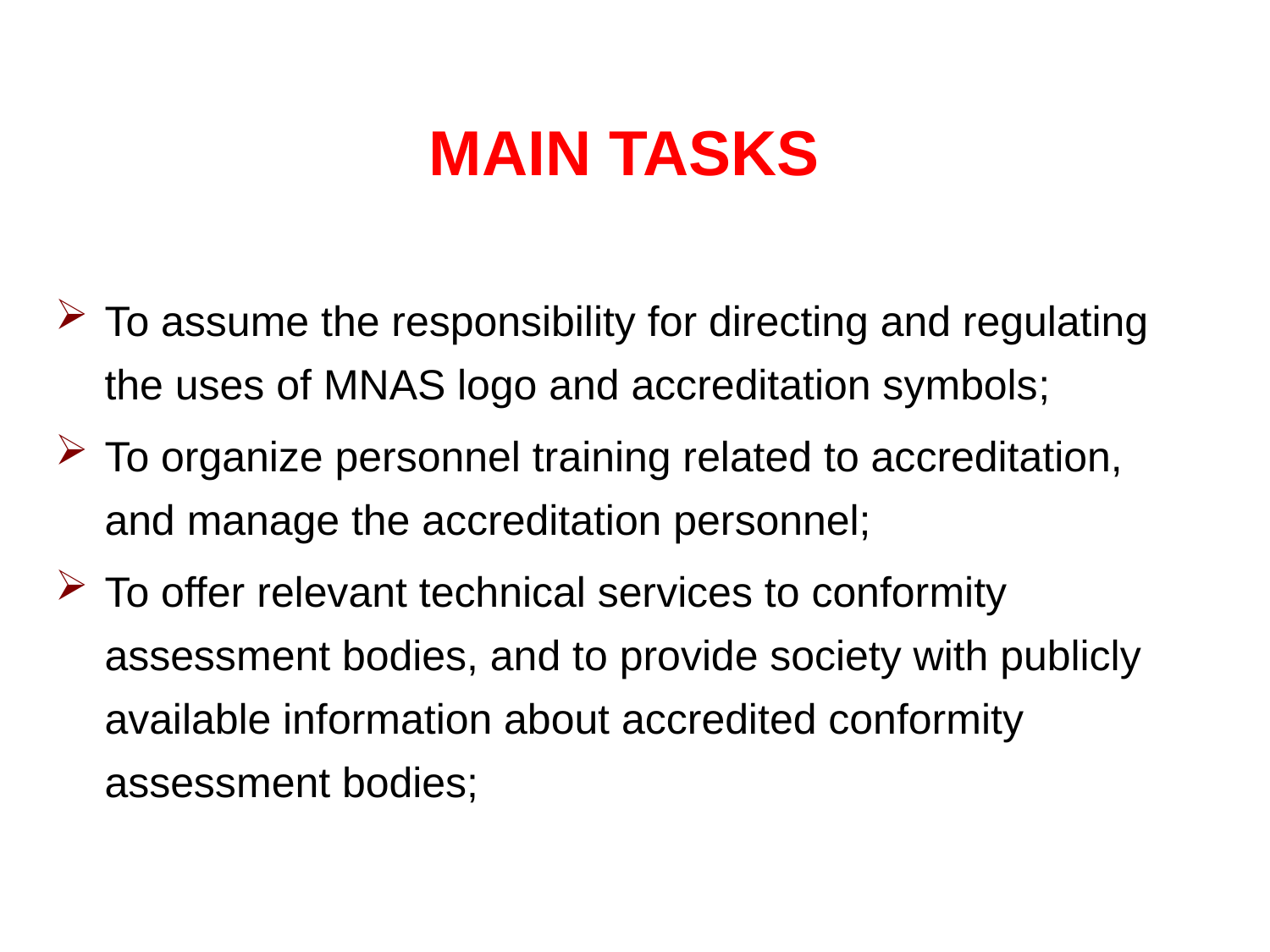

MAIN TASKS
To assume the responsibility for directing and regulating the uses of MNAS logo and accreditation symbols;
To organize personnel training related to accreditation, and manage the accreditation personnel;
To offer relevant technical services to conformity assessment bodies, and to provide society with publicly available information about accredited conformity assessment bodies;